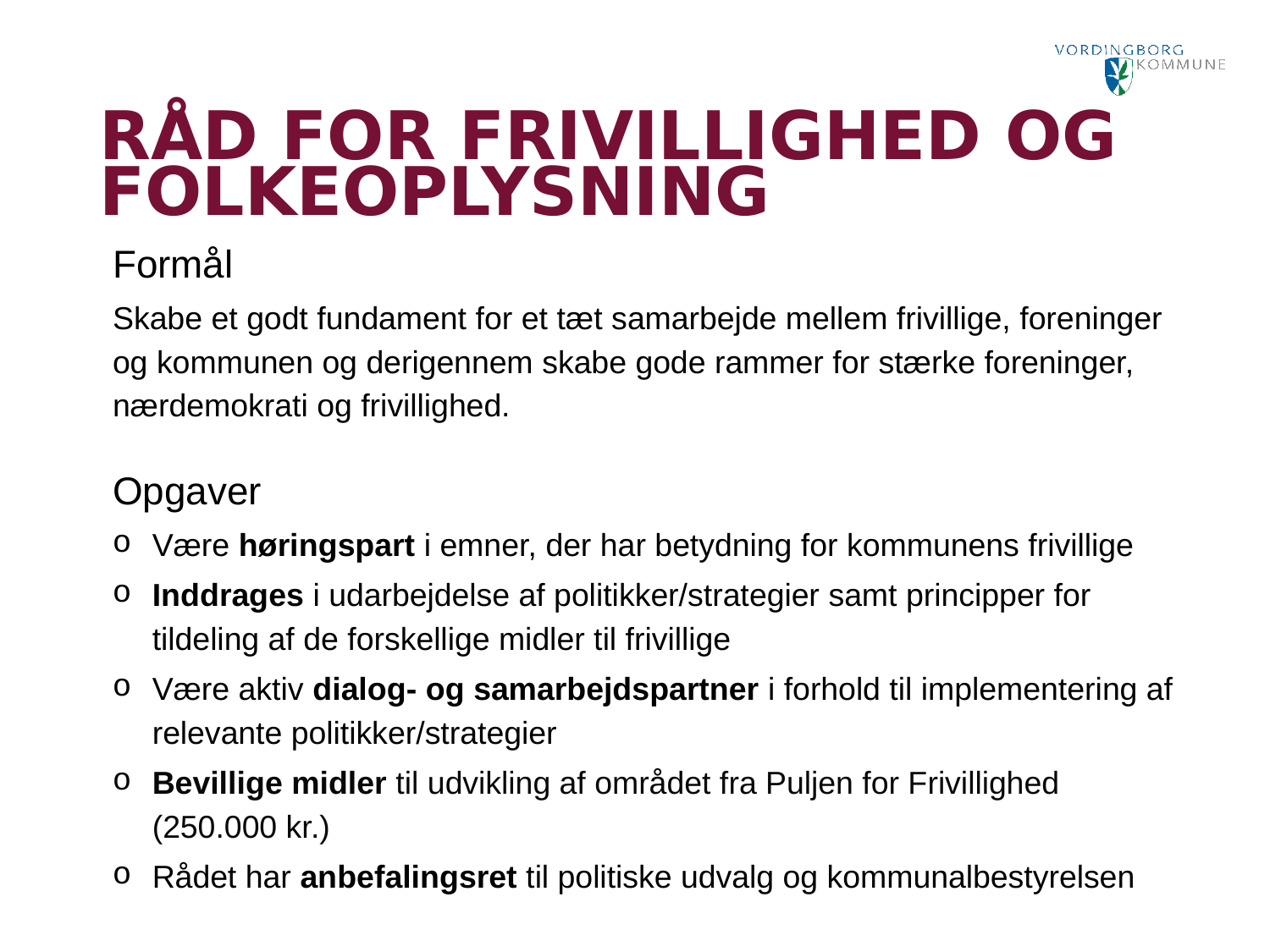

Råd for Frivillighed og Folkeoplysning
Formål
Skabe et godt fundament for et tæt samarbejde mellem frivillige, foreninger og kommunen og derigennem skabe gode rammer for stærke foreninger, nærdemokrati og frivillighed.

Opgaver
Være høringspart i emner, der har betydning for kommunens frivillige
Inddrages i udarbejdelse af politikker/strategier samt principper for tildeling af de forskellige midler til frivillige
Være aktiv dialog- og samarbejdspartner i forhold til implementering af relevante politikker/strategier
Bevillige midler til udvikling af området fra Puljen for Frivillighed (250.000 kr.)
Rådet har anbefalingsret til politiske udvalg og kommunalbestyrelsen